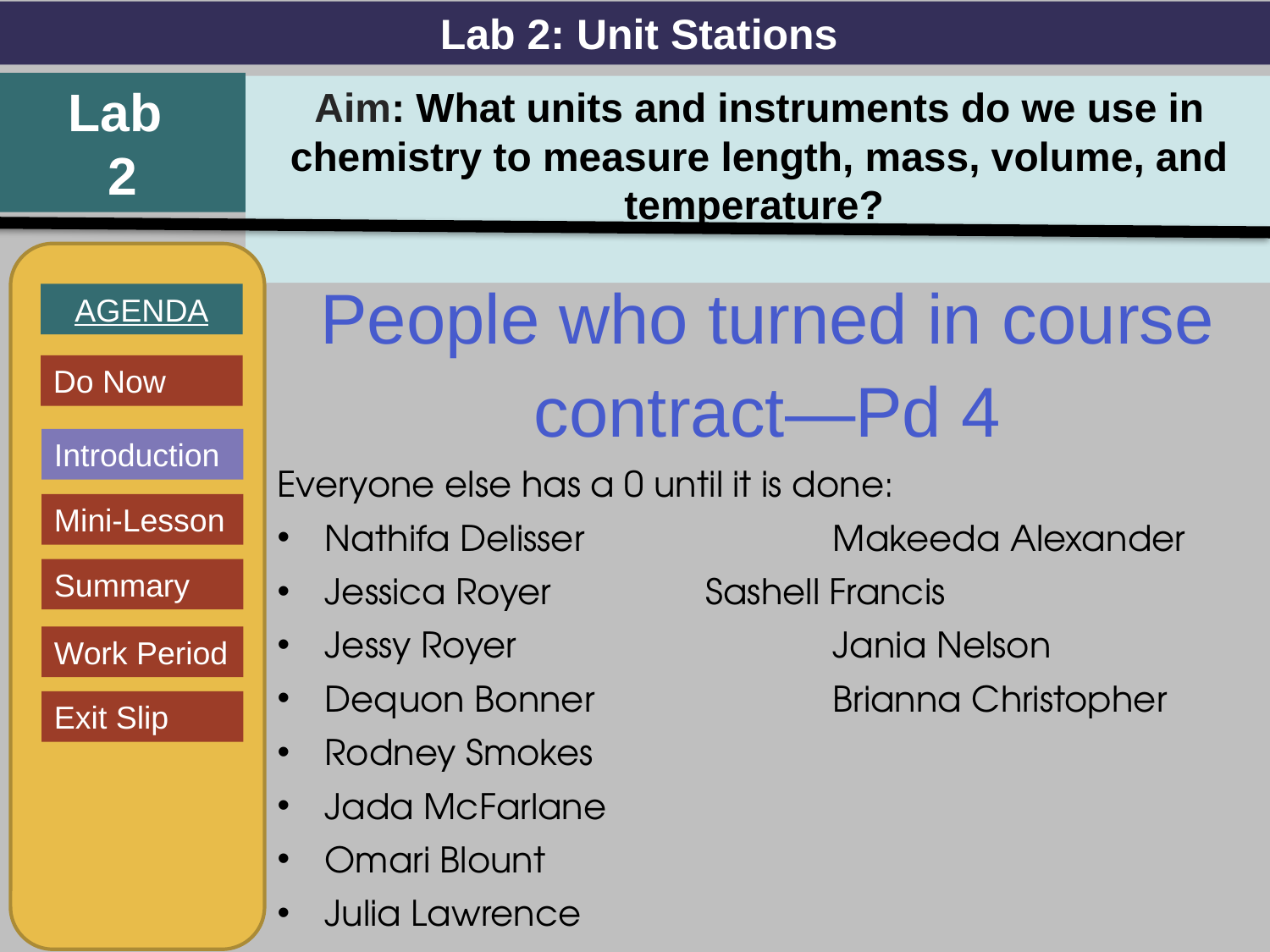

Lab 2: Unit Stations
Lab
2
Aim: What units and instruments do we use in chemistry to measure length, mass, volume, and temperature?

AGENDA
Introduction
Mini-Lesson
Summary
Work Period
Exit Slip
People who turned in course contract—Pd 4
Everyone else has a 0 until it is done:
Nathifa Delisser		Makeeda Alexander
Jessica Royer		Sashell Francis
Jessy Royer			Jania Nelson
Dequon Bonner		Brianna Christopher
Rodney Smokes
Jada McFarlane
Omari Blount
Julia Lawrence
Do Now